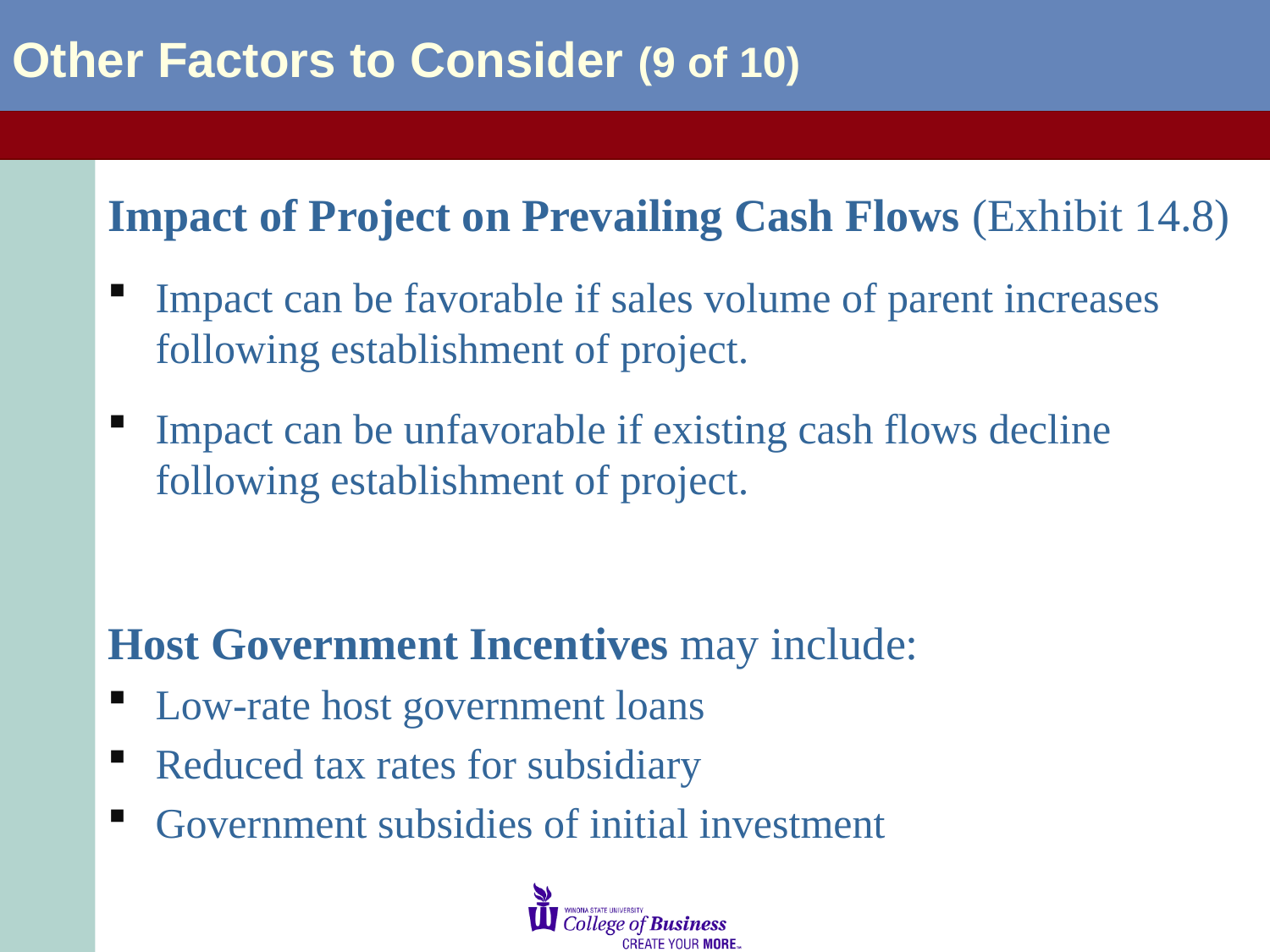

Other Factors to Consider (9 of 10)
Impact of Project on Prevailing Cash Flows (Exhibit 14.8)
Impact can be favorable if sales volume of parent increases following establishment of project.
Impact can be unfavorable if existing cash flows decline following establishment of project.

Host Government Incentives may include:
Low-rate host government loans
Reduced tax rates for subsidiary
Government subsidies of initial investment